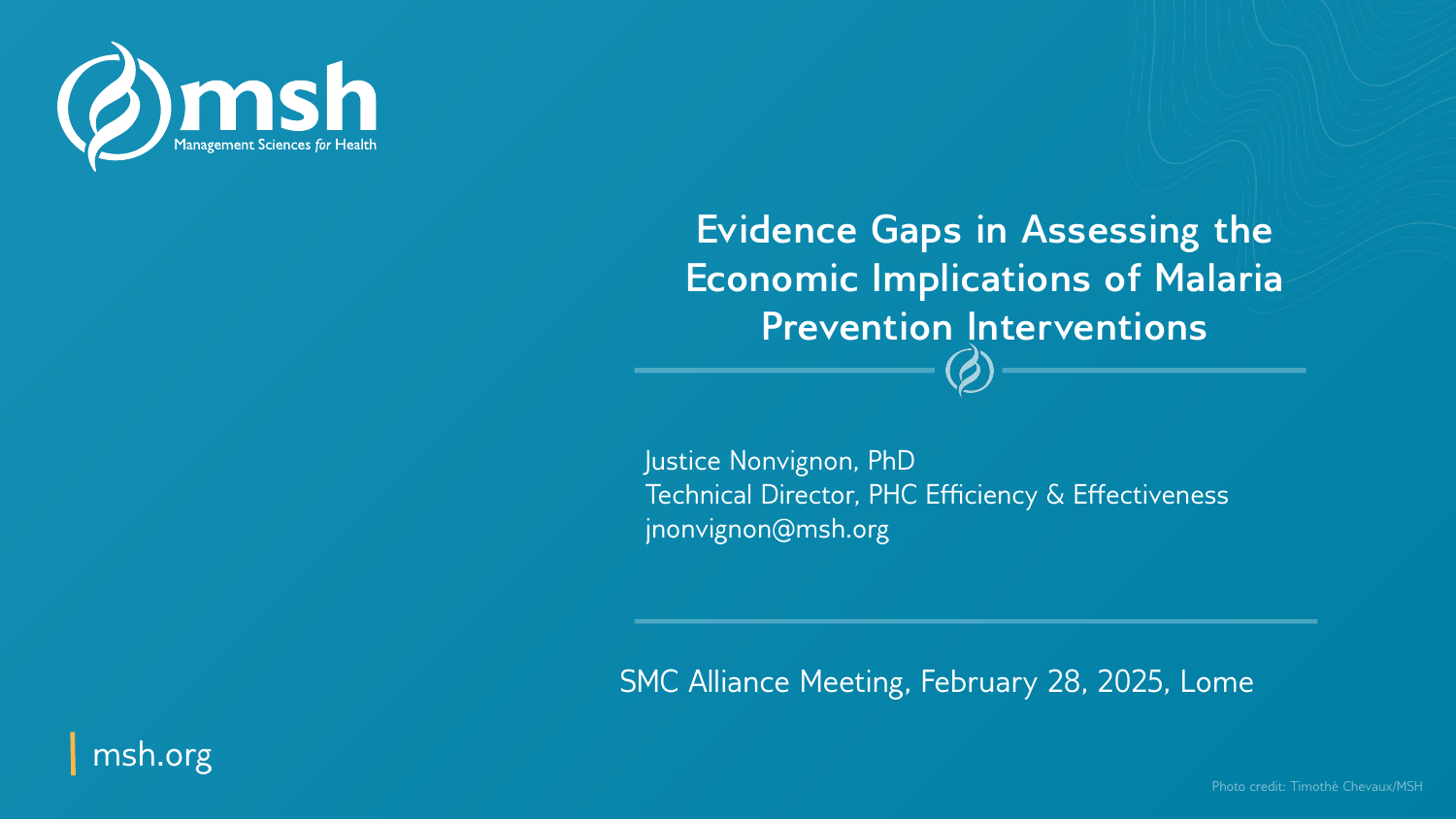

Evidence Gaps in Assessing the Economic Implications of Malaria Prevention Interventions
Justice Nonvignon, PhD
Technical Director, PHC Efficiency & Effectiveness
jnonvignon@msh.org
SMC Alliance Meeting, February 28, 2025, Lome
Photo credit: Timothé Chevaux/MSH